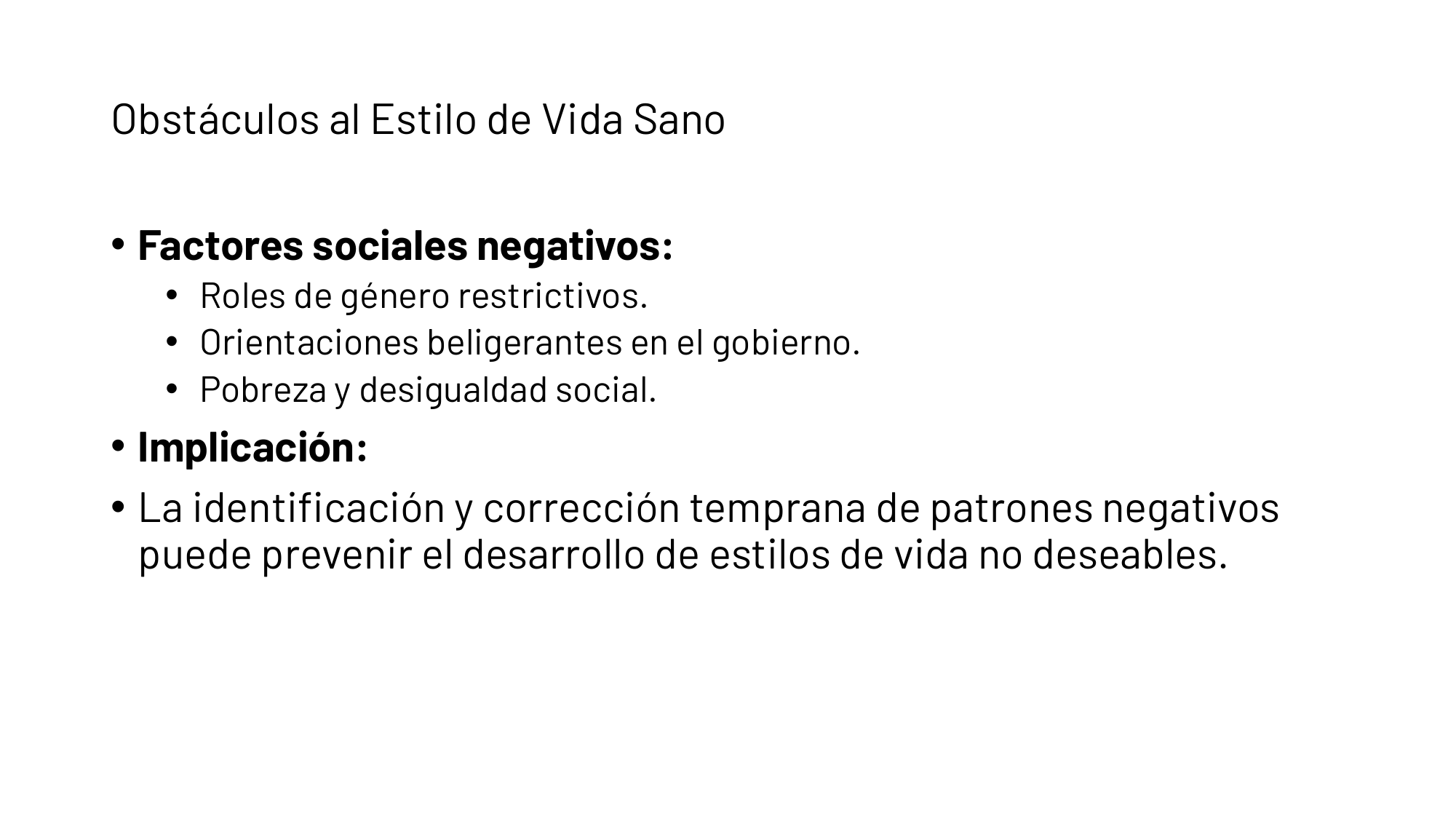

# Obstáculos al Estilo de Vida Sano
Factores sociales negativos:
Roles de género restrictivos.
Orientaciones beligerantes en el gobierno.
Pobreza y desigualdad social.
Implicación:
La identificación y corrección temprana de patrones negativos puede prevenir el desarrollo de estilos de vida no deseables.